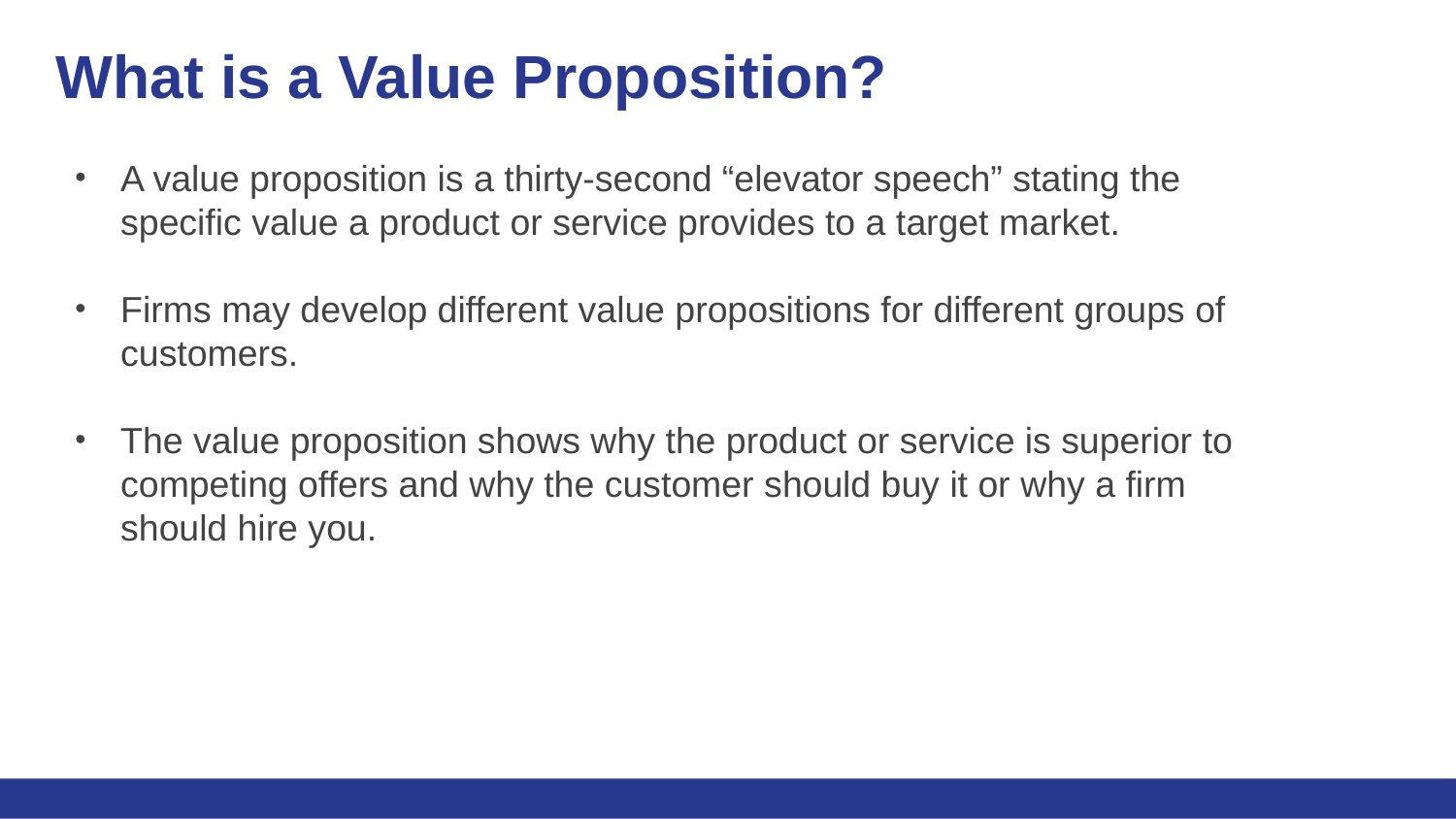

# What is a Value Proposition?
A value proposition is a thirty-second “elevator speech” stating the specific value a product or service provides to a target market.

Firms may develop different value propositions for different groups of customers.

The value proposition shows why the product or service is superior to competing offers and why the customer should buy it or why a firm should hire you.